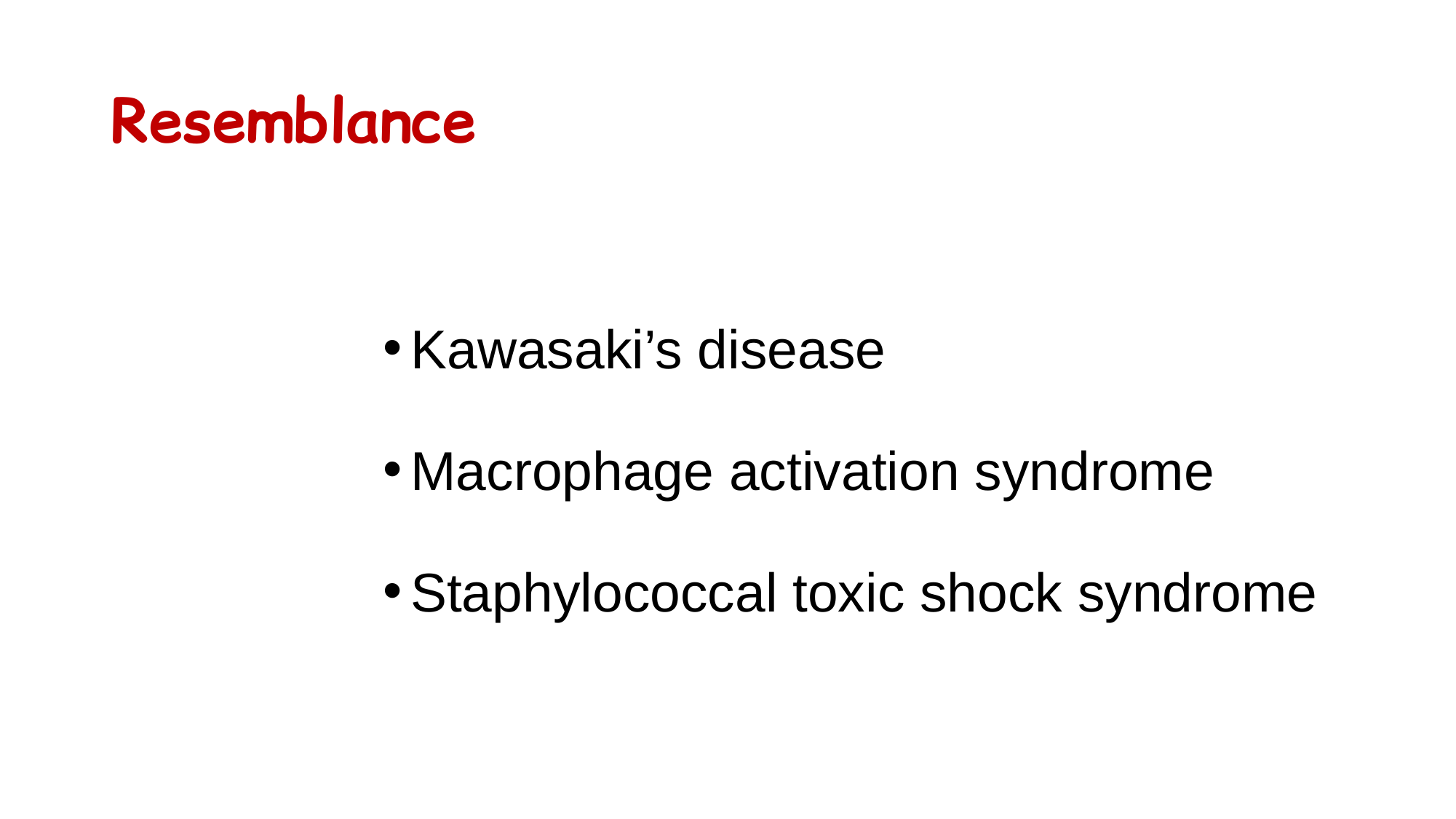

# Resemblance
Kawasaki’s disease
Macrophage activation syndrome
Staphylococcal toxic shock syndrome